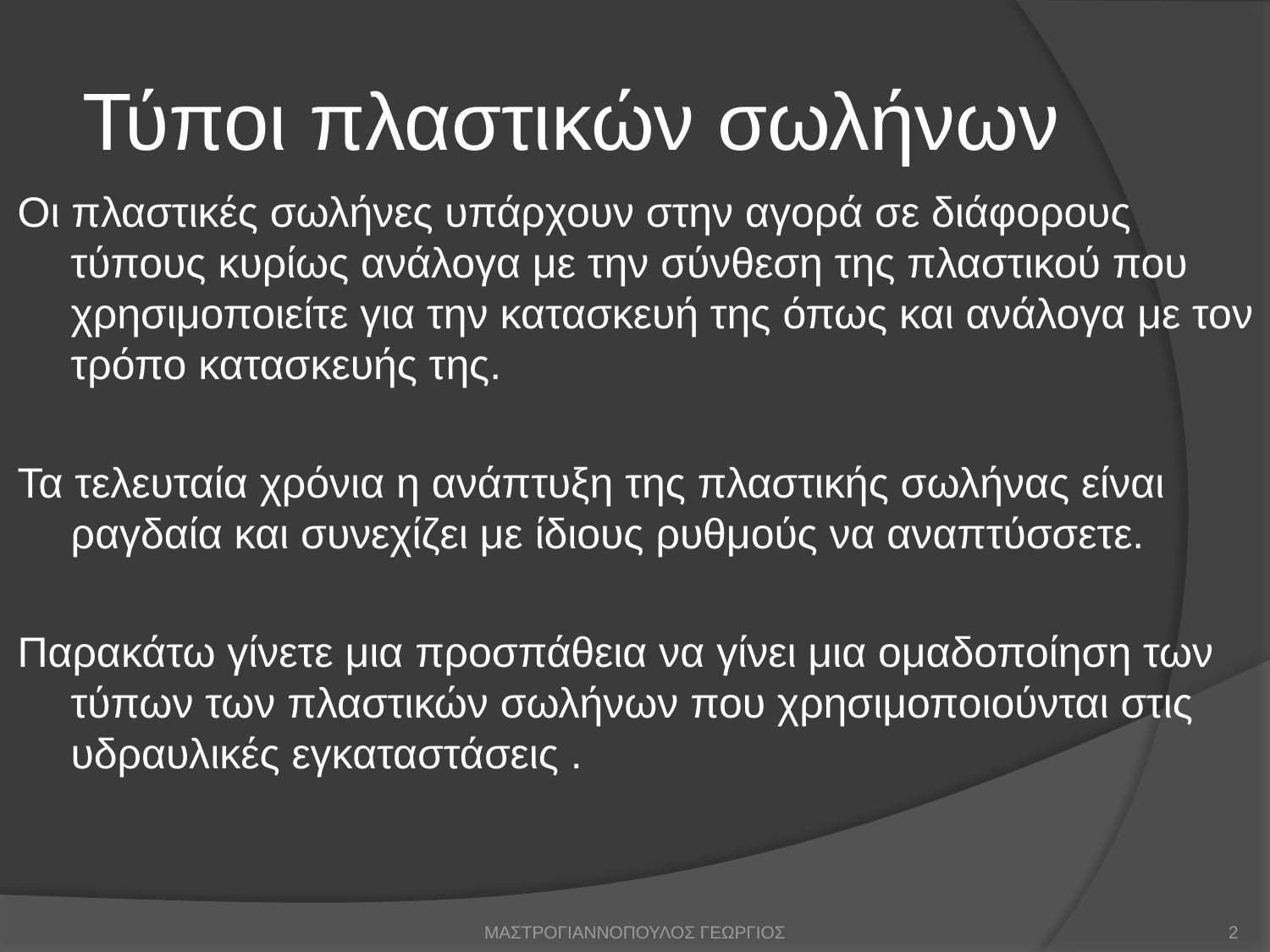

# Τύποι πλαστικών σωλήνων
Οι πλαστικές σωλήνες υπάρχουν στην αγορά σε διάφορους τύπους κυρίως ανάλογα με την σύνθεση της πλαστικού που χρησιμοποιείτε για την κατασκευή της όπως και ανάλογα με τον τρόπο κατασκευής της.

Τα τελευταία χρόνια η ανάπτυξη της πλαστικής σωλήνας είναι ραγδαία και συνεχίζει με ίδιους ρυθμούς να αναπτύσσετε.

Παρακάτω γίνετε μια προσπάθεια να γίνει μια ομαδοποίηση των τύπων των πλαστικών σωλήνων που χρησιμοποιούνται στις υδραυλικές εγκαταστάσεις .

ΜΑΣΤΡΟΓΙΑΝΝΟΠΟΥΛΟΣ ΓΕΩΡΓΙΟΣ
2